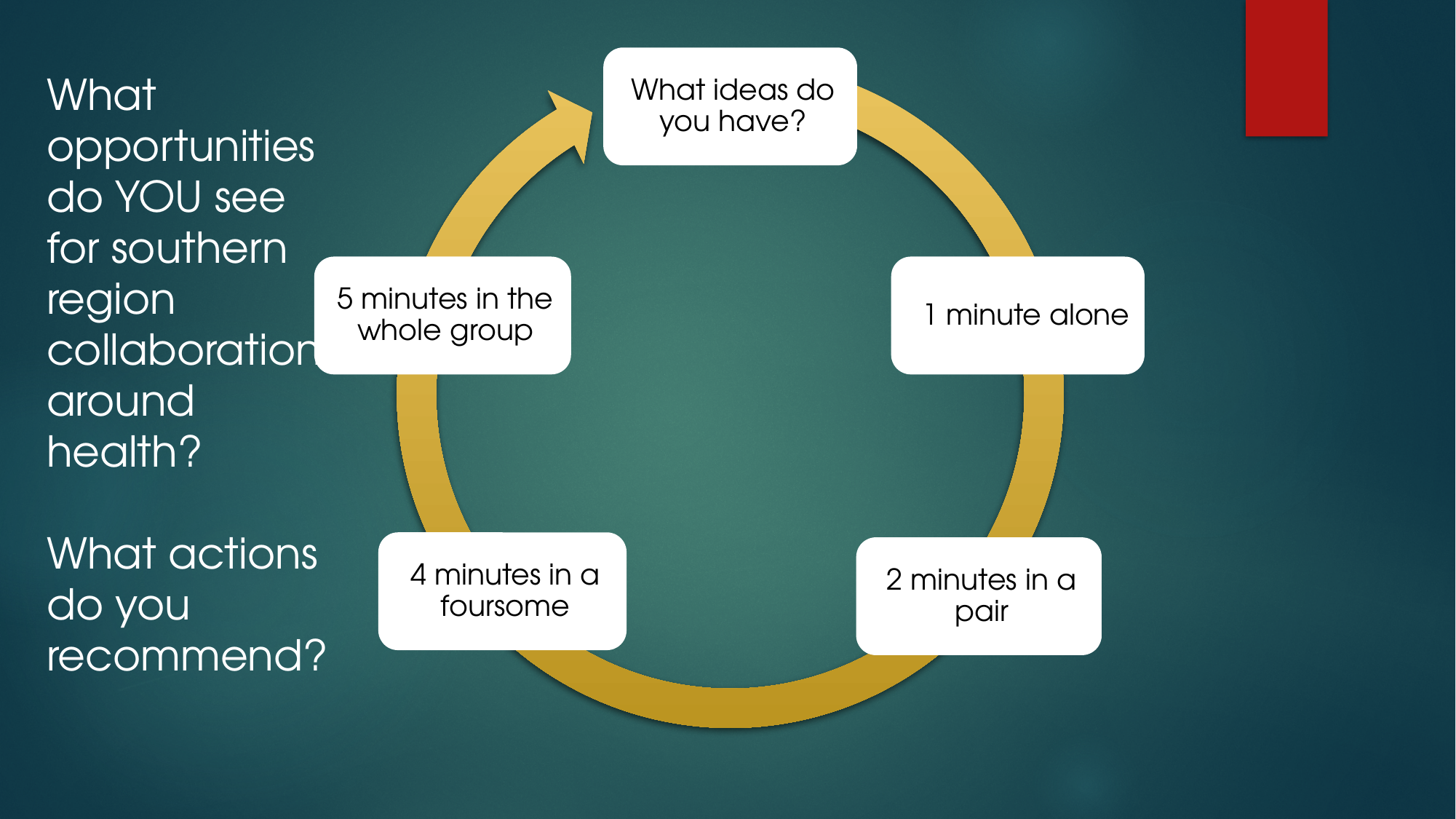

What ideas do you have?
1 minute alone
2 minutes in a pair
4 minutes in a foursome
5 minutes in the whole group
What opportunities do YOU see for southern region collaboration around health?

What actions do you recommend?